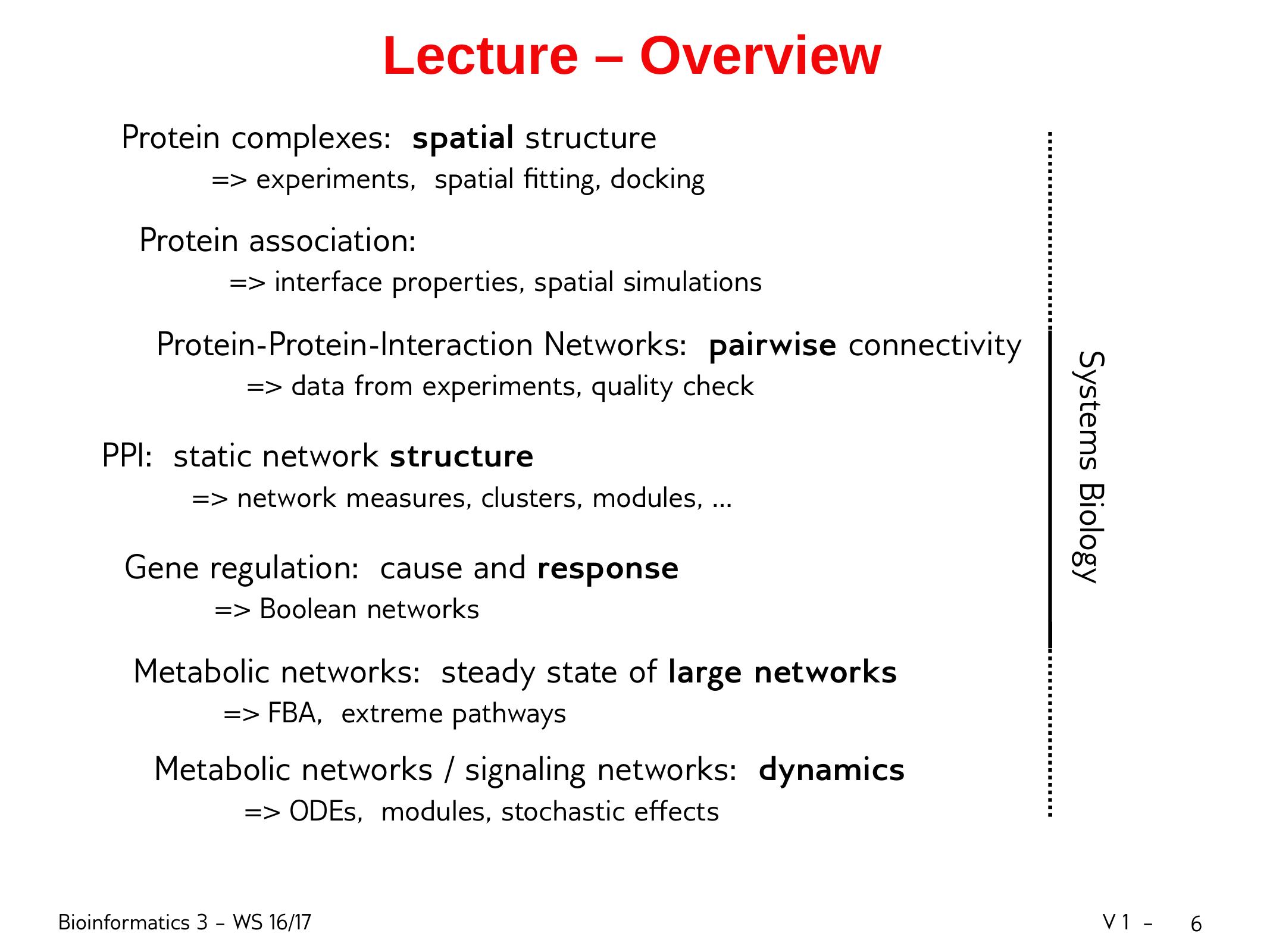

# Lecture – Overview
Protein complexes:  spatial structure
	=> experiments,  spatial fitting, docking

Protein association:
	=> interface properties, spatial simulations
Protein-Protein-Interaction Networks:  pairwise connectivity
	=> data from experiments, quality check

PPI:  static network structure
	=> network measures, clusters, modules, …
Systems Biology
Gene regulation:  cause and response
	=> Boolean networks
Metabolic networks:  steady state of large networks
	=> FBA,  extreme pathways

Metabolic networks / signaling networks:  dynamics
	=> ODEs,  modules, stochastic effects
6